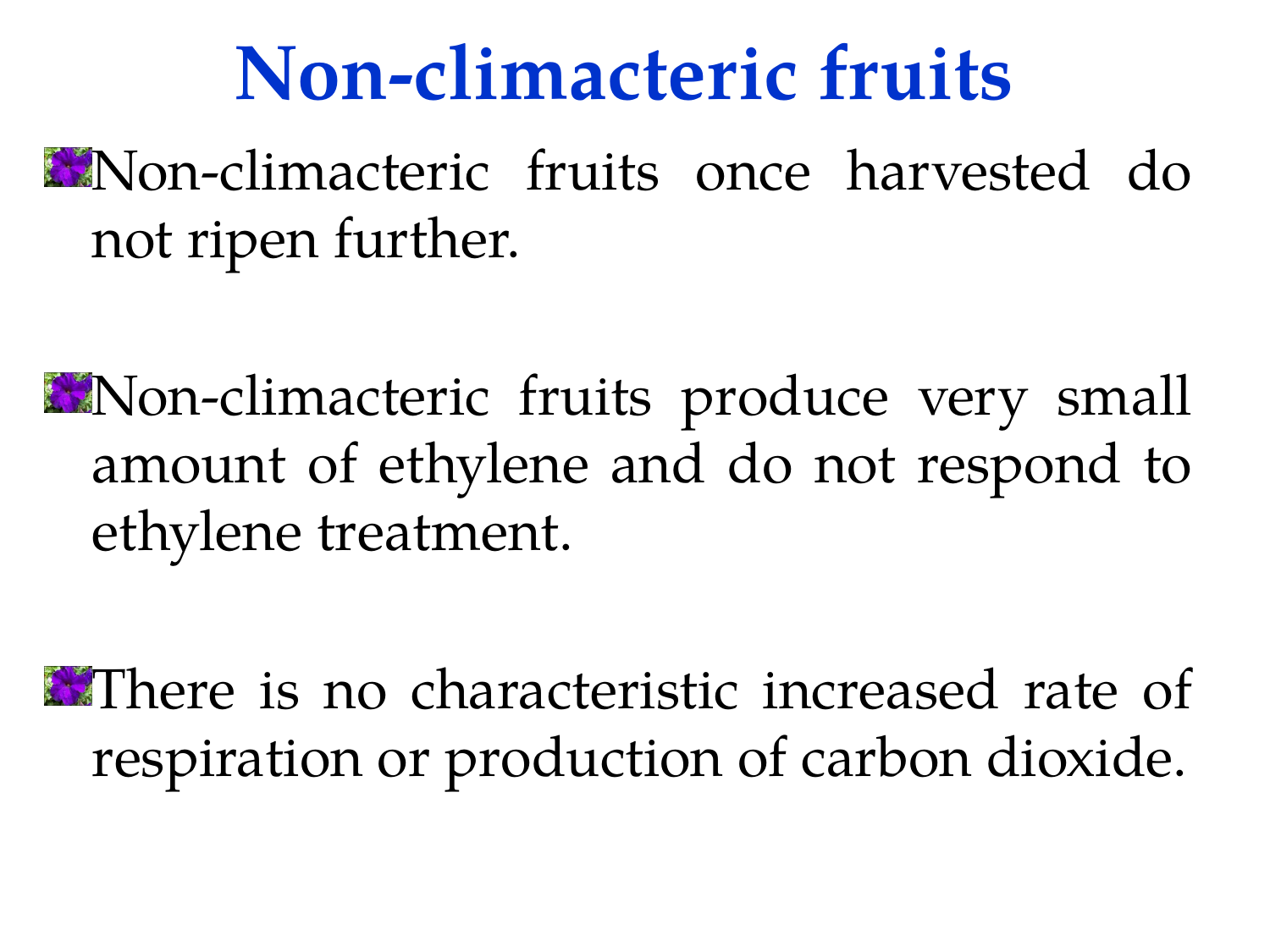

# Non-climacteric fruits
Non-climacteric fruits once harvested do not ripen further.

Non-climacteric fruits produce very small amount of ethylene and do not respond to ethylene treatment.

There is no characteristic increased rate of respiration or production of carbon dioxide.